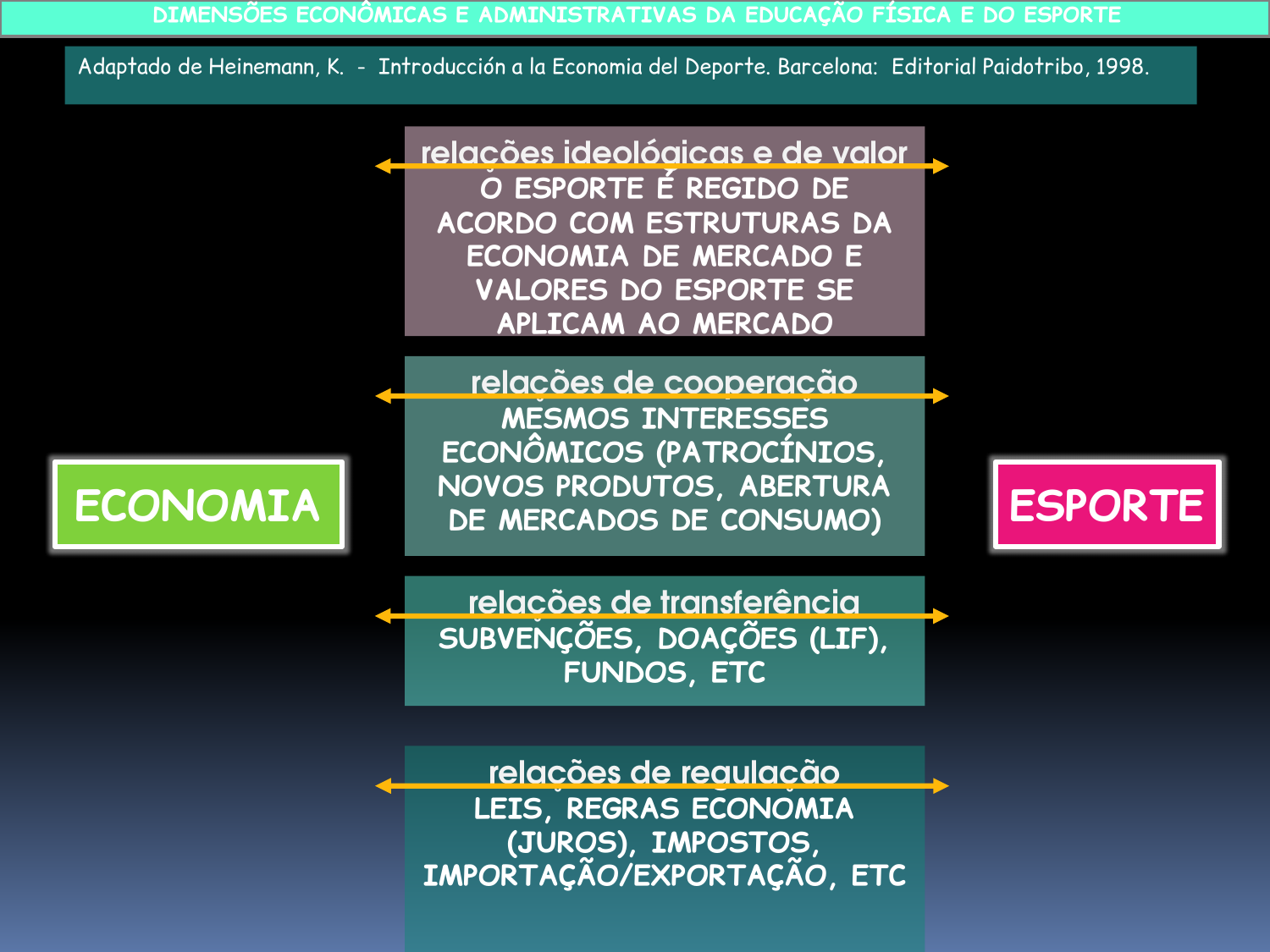

DIMENSÕES ECONÔMICAS E ADMINISTRATIVAS DA EDUCAÇÃO FÍSICA E DO ESPORTE
Adaptado de Heinemann, K.  -  Introducción a la Economia del Deporte. Barcelona:  Editorial Paidotribo, 1998.
relações ideológicas e de valor
O ESPORTE É REGIDO DE ACORDO COM ESTRUTURAS DA ECONOMIA DE MERCADO E VALORES DO ESPORTE SE APLICAM AO MERCADO

relações de cooperação
MESMOS INTERESSES ECONÔMICOS (PATROCÍNIOS, NOVOS PRODUTOS, ABERTURA DE MERCADOS DE CONSUMO)
ECONOMIA
ESPORTE
relações de transferência
SUBVENÇÕES, DOAÇÕES (LIF), FUNDOS, ETC

relações de regulação
LEIS, REGRAS ECONOMIA (JUROS), IMPOSTOS, IMPORTAÇÃO/EXPORTAÇÃO, ETC